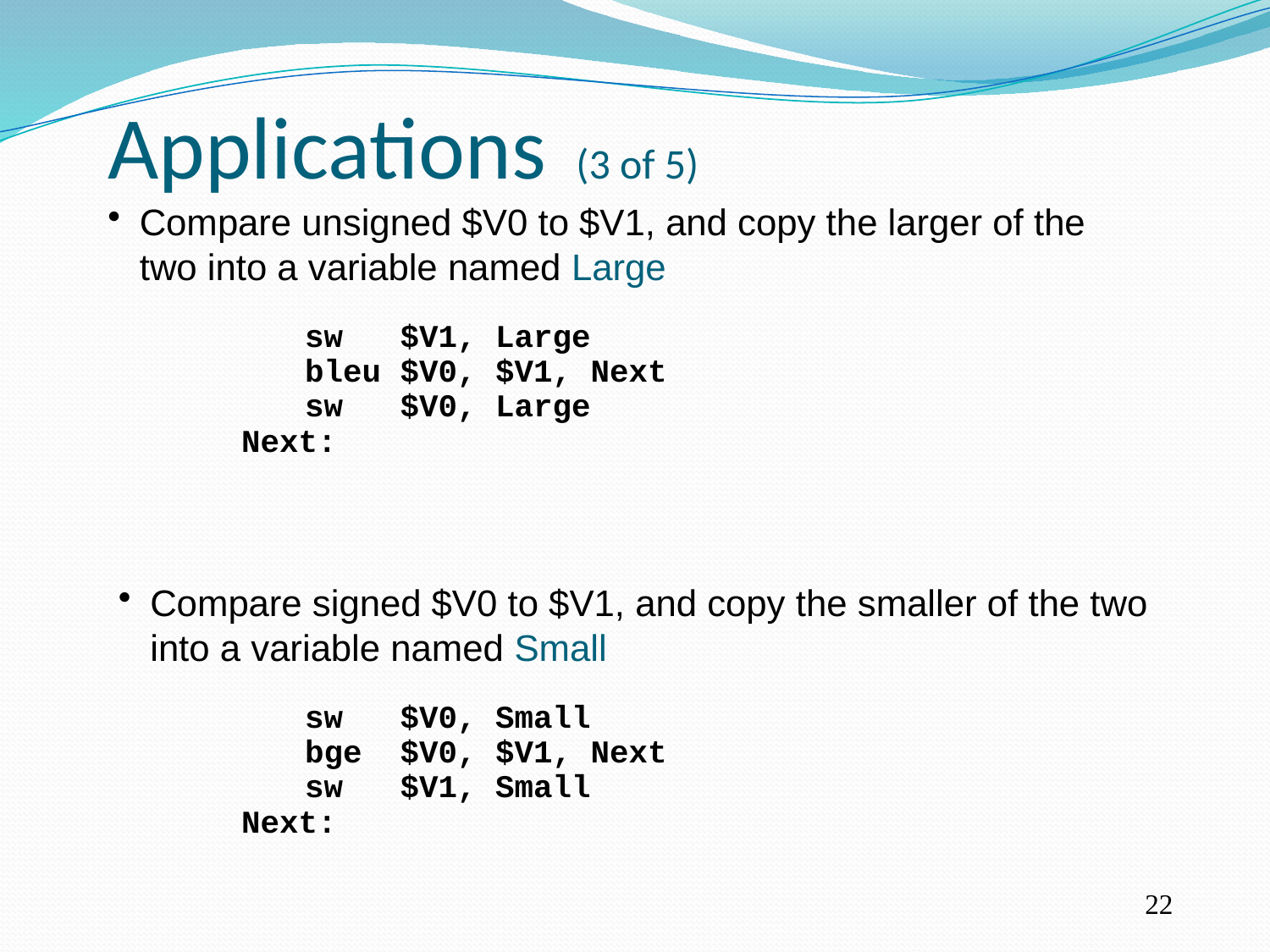

Applications  (3 of 5)
Compare unsigned $V0 to $V1, and copy the larger of the two into a variable named Large
sw   $V1, Large
bleu $V0, $V1, Next
sw   $V0, Large
Next:
Compare signed $V0 to $V1, and copy the smaller of the two into a variable named Small
sw   $V0, Small
bge  $V0, $V1, Next
sw   $V1, Small
Next:
22